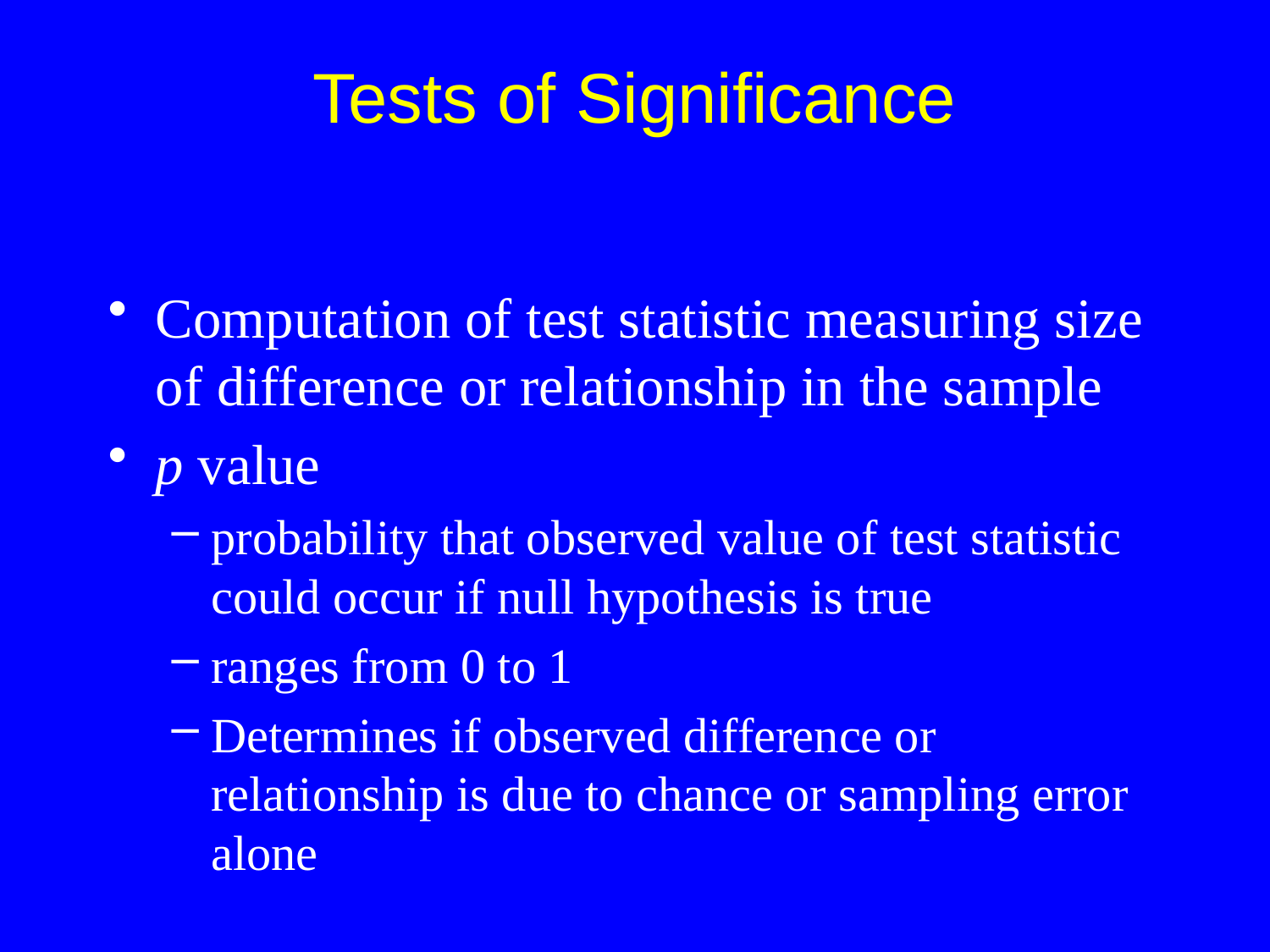

Computation of test statistic measuring size of difference or relationship in the sample
p value
probability that observed value of test statistic could occur if null hypothesis is true
ranges from 0 to 1
Determines if observed difference or relationship is due to chance or sampling error alone
Tests of Significance